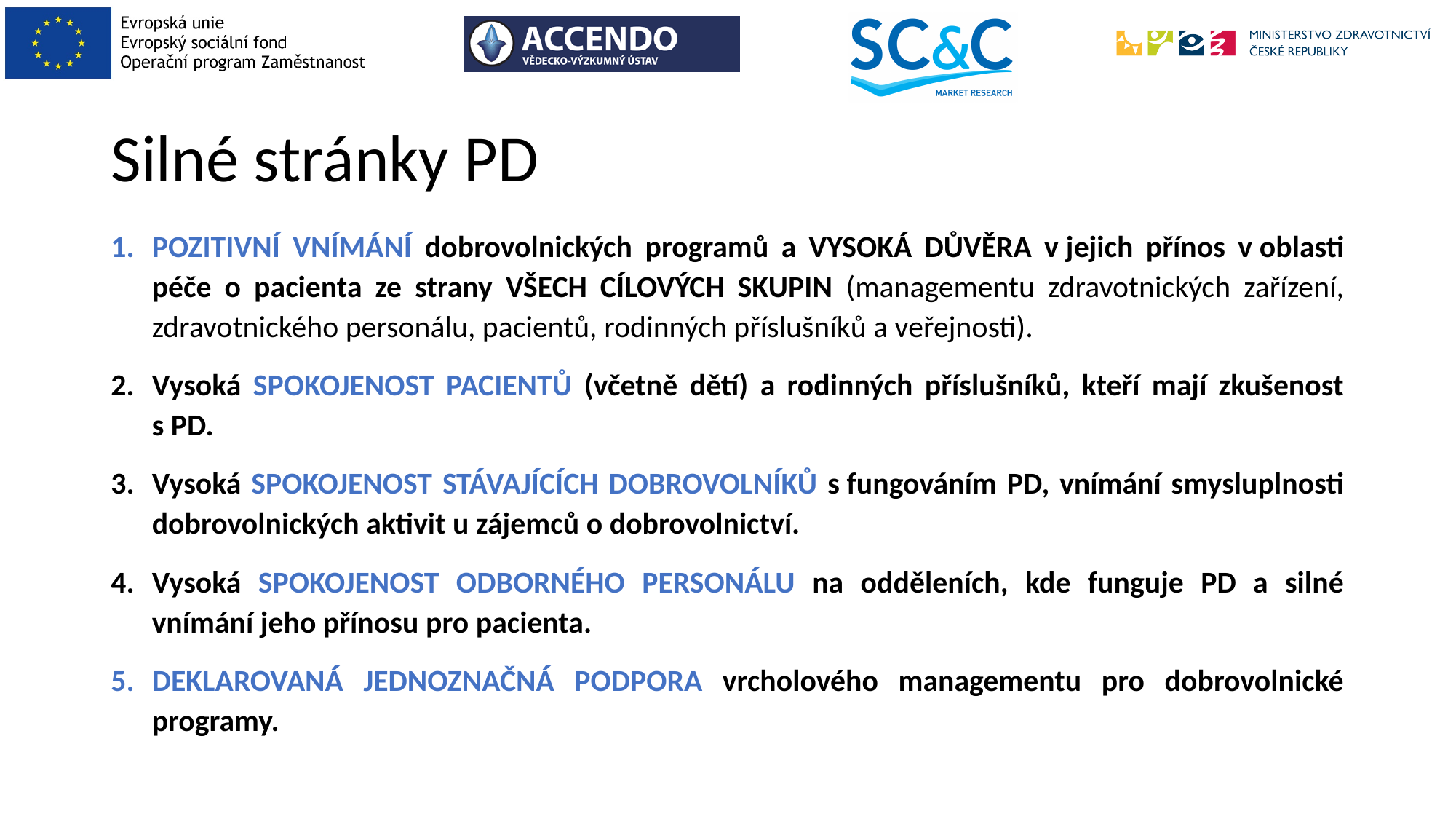

# Silné stránky PD
POZITIVNÍ VNÍMÁNÍ dobrovolnických programů a VYSOKÁ DŮVĚRA v jejich přínos v oblasti péče o pacienta ze strany VŠECH CÍLOVÝCH SKUPIN (managementu zdravotnických zařízení, zdravotnického personálu, pacientů, rodinných příslušníků a veřejnosti).
Vysoká SPOKOJENOST PACIENTŮ (včetně dětí) a rodinných příslušníků, kteří mají zkušenost s PD.
Vysoká SPOKOJENOST STÁVAJÍCÍCH DOBROVOLNÍKŮ s fungováním PD, vnímání smysluplnosti dobrovolnických aktivit u zájemců o dobrovolnictví.
Vysoká SPOKOJENOST ODBORNÉHO PERSONÁLU na odděleních, kde funguje PD a silné vnímání jeho přínosu pro pacienta.
DEKLAROVANÁ JEDNOZNAČNÁ PODPORA vrcholového managementu pro dobrovolnické programy.